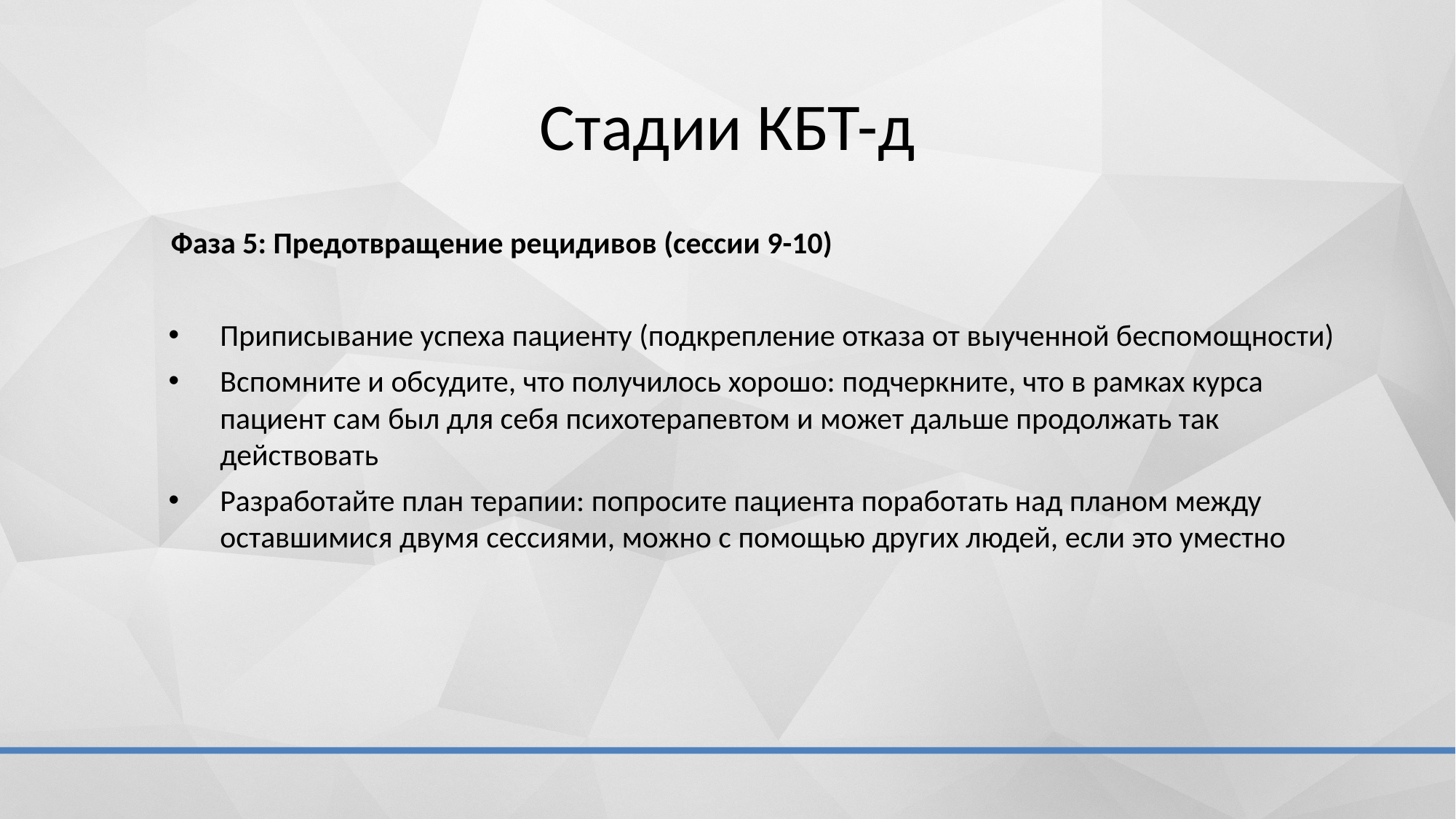

# Стадии КБТ-д
Фаза 5: Предотвращение рецидивов (сессии 9-10)

Приписывание успеха пациенту (подкрепление отказа от выученной беспомощности)
Вспомните и обсудите, что получилось хорошо: подчеркните, что в рамках курса пациент сам был для себя психотерапевтом и может дальше продолжать так действовать
Разработайте план терапии: попросите пациента поработать над планом между оставшимися двумя сессиями, можно с помощью других людей, если это уместно